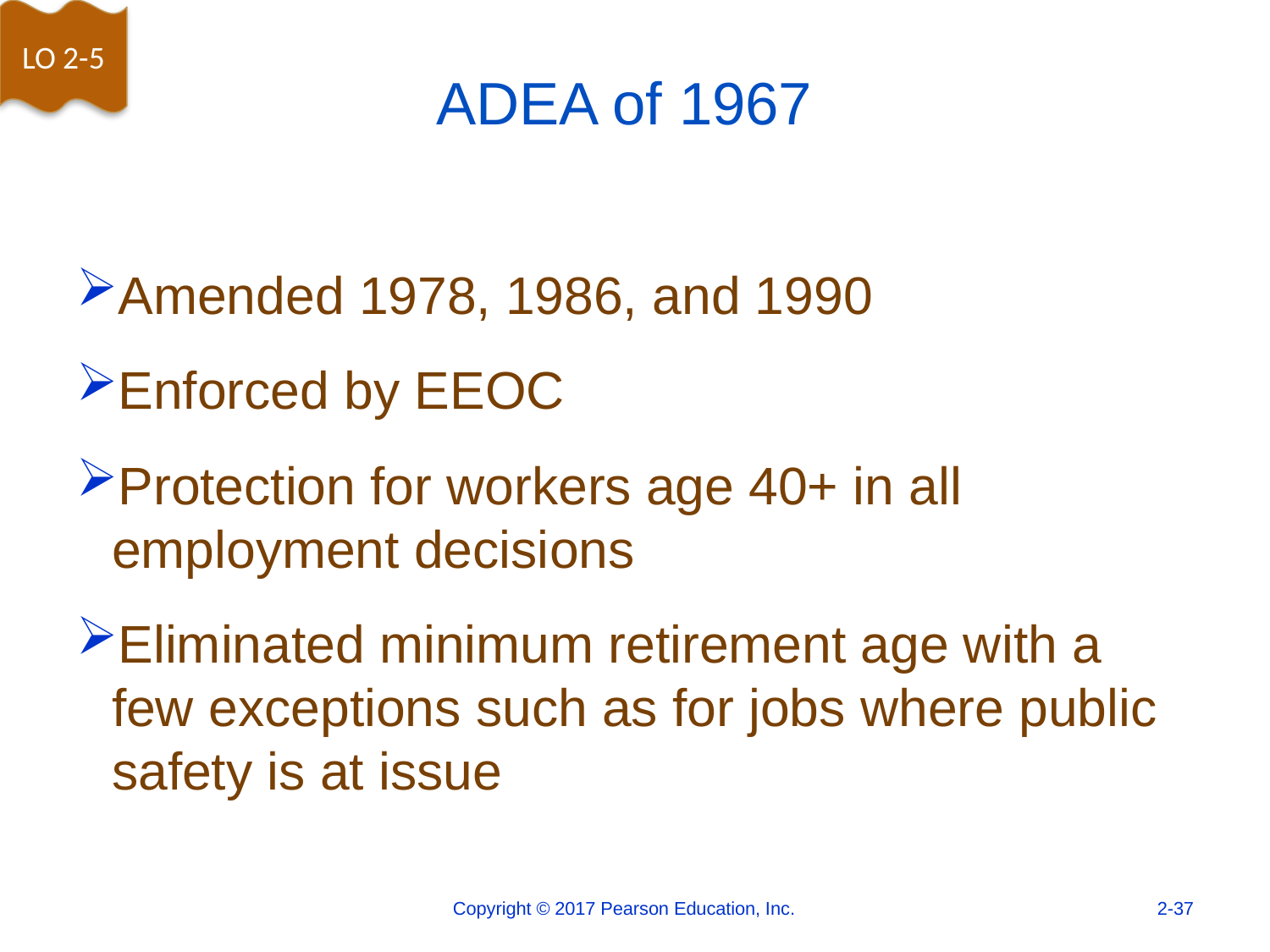

LO 2-5
# ADEA of 1967

Amended 1978, 1986, and 1990
Enforced by EEOC
Protection for workers age 40+ in all employment decisions
Eliminated minimum retirement age with a few exceptions such as for jobs where public safety is at issue
Copyright © 2017 Pearson Education, Inc.
2-37